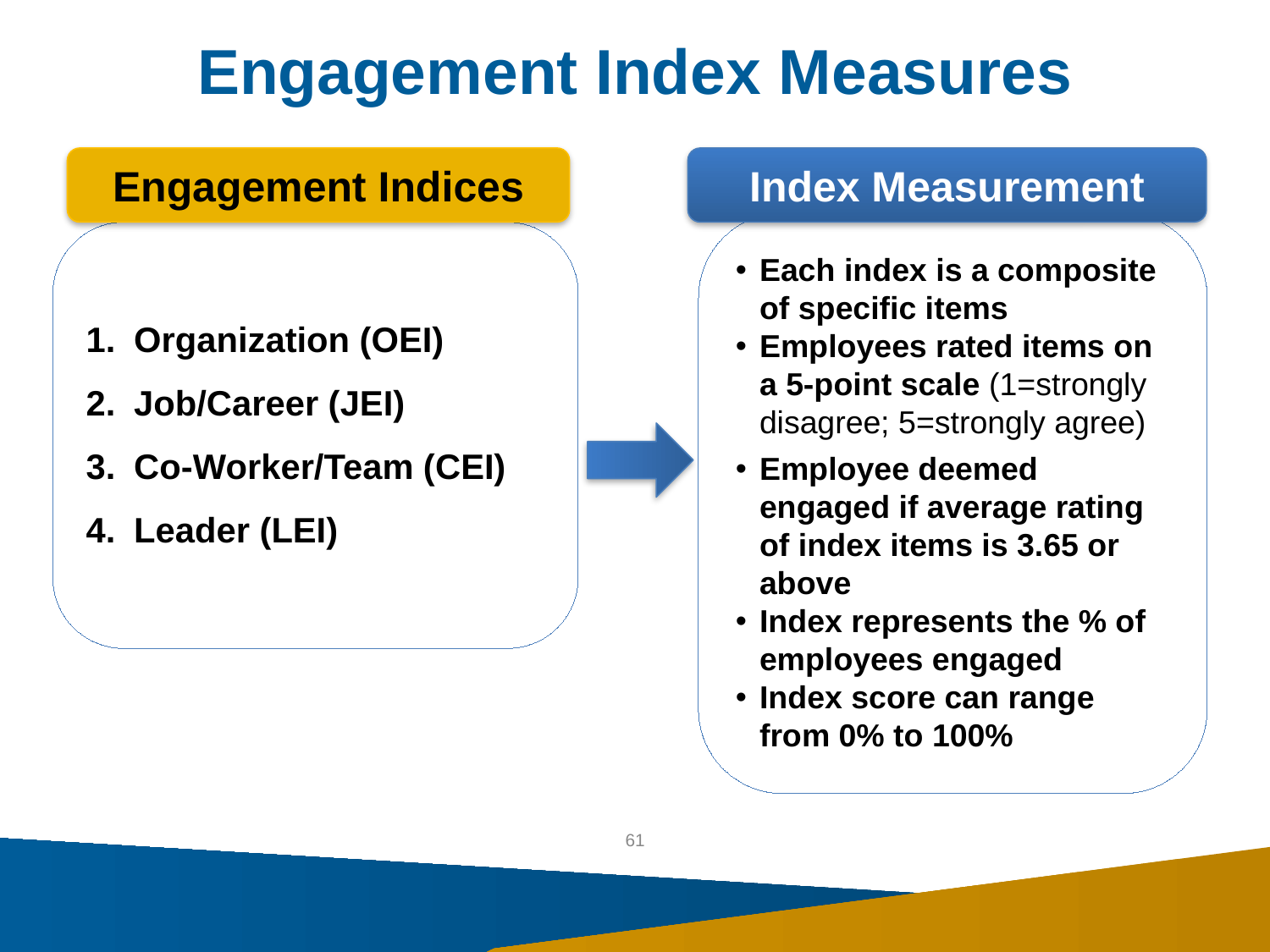

# Engagement Index Measures
Engagement Indices
Index Measurement

Each index is a composite of specific items
Employees rated items on a 5-point scale (1=strongly disagree; 5=strongly agree)

Employee deemed engaged if average rating of index items is 3.65 or above
Index represents the % of employees engaged
Index score can range from 0% to 100%

Organization (OEI)
Job/Career (JEI)
Co-Worker/Team (CEI)
Leader (LEI)

61